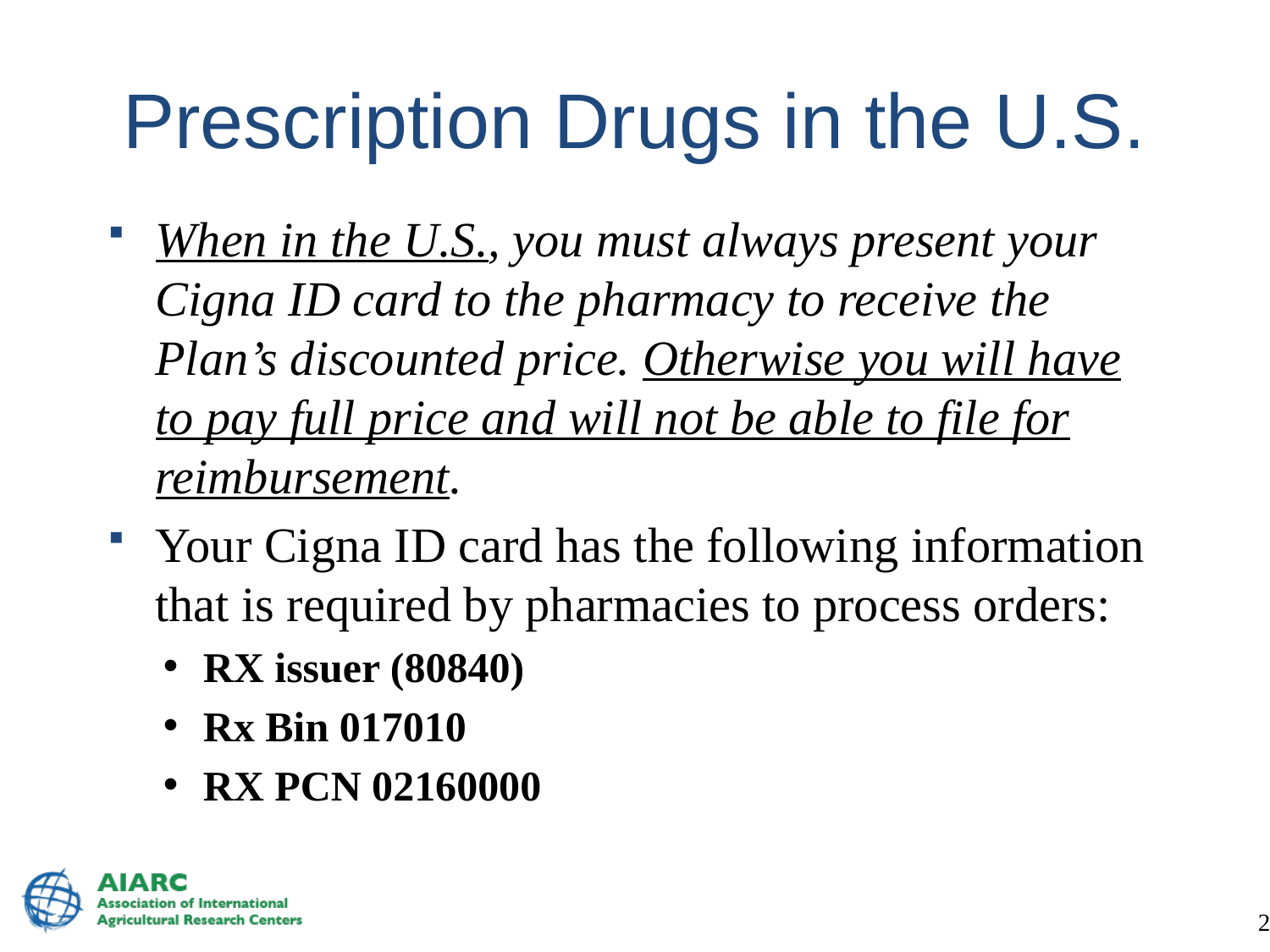

# Prescription Drugs in the U.S.
When in the U.S., you must always present your Cigna ID card to the pharmacy to receive the Plan’s discounted price. Otherwise you will have to pay full price and will not be able to file for reimbursement.
Your Cigna ID card has the following information that is required by pharmacies to process orders:
RX issuer (80840)
Rx Bin 017010
RX PCN 02160000